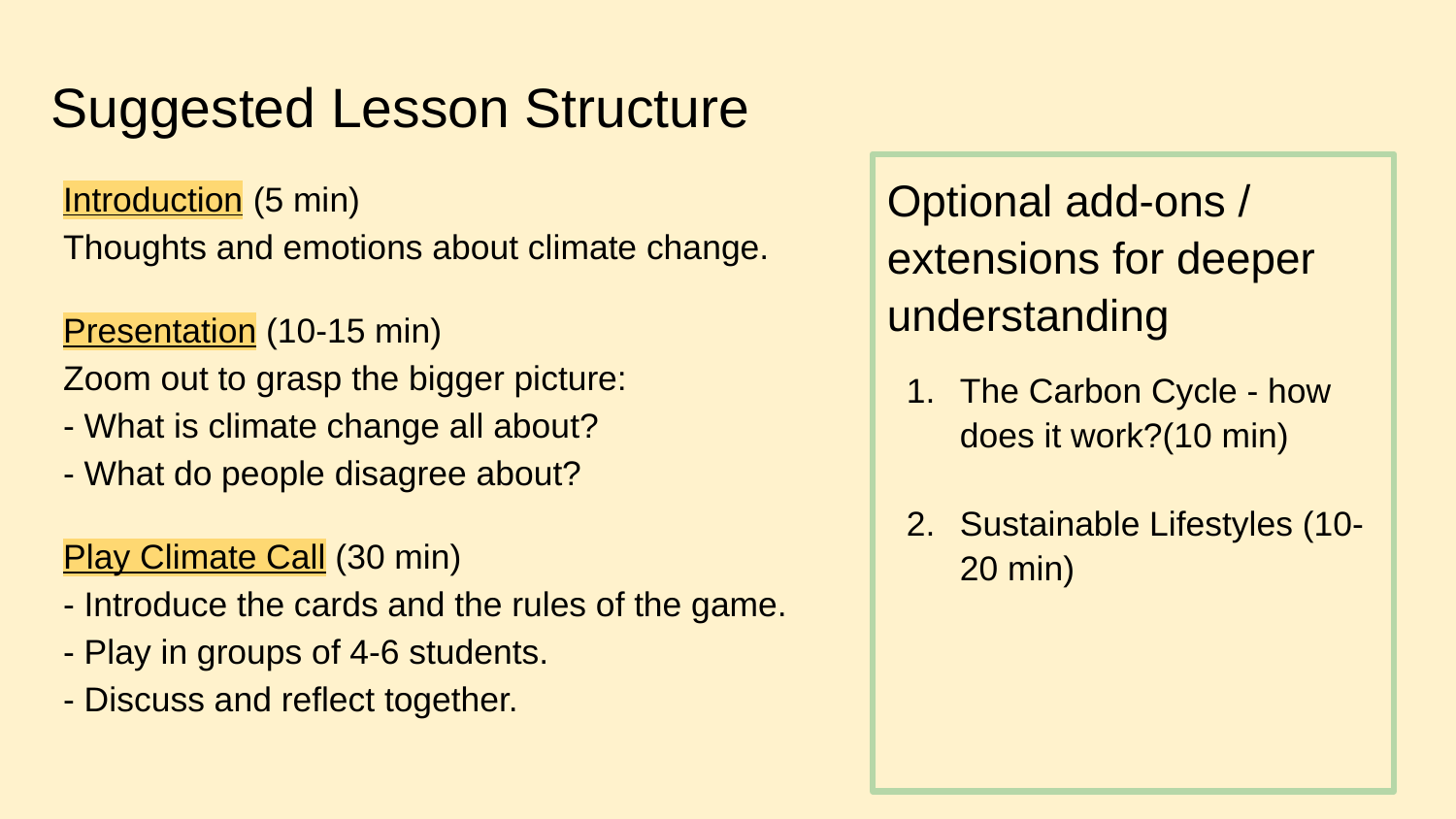

# Suggested Lesson Structure
Introduction (5 min)
Thoughts and emotions about climate change.
Presentation (10-15 min)
Zoom out to grasp the bigger picture:
- What is climate change all about?
- What do people disagree about?
Play Climate Call (30 min)
- Introduce the cards and the rules of the game.
- Play in groups of 4-6 students.
- Discuss and reflect together.

Optional add-ons / extensions for deeper understanding

The Carbon Cycle - how does it work?(10 min)

Sustainable Lifestyles (10-20 min)